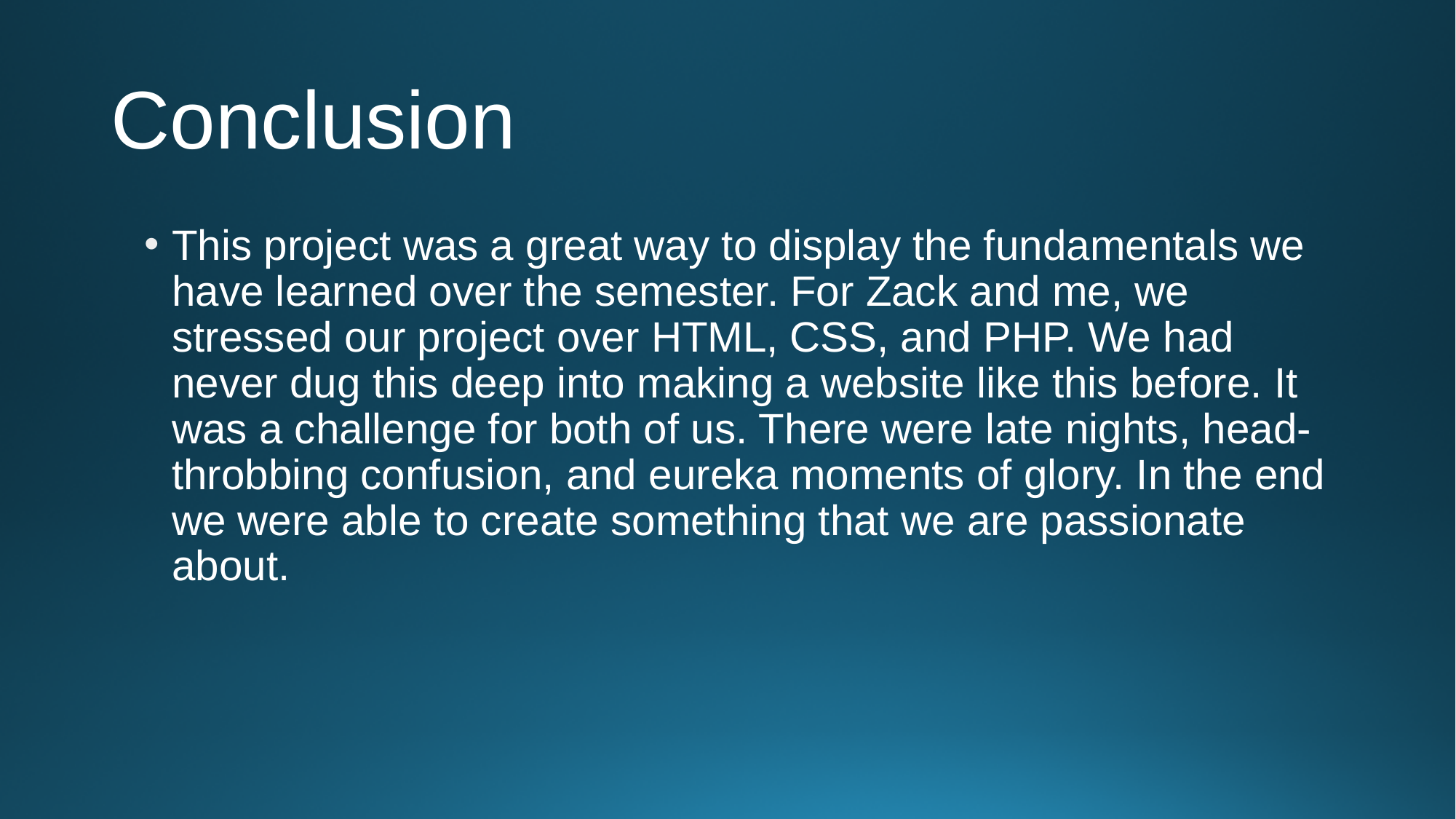

# Conclusion
This project was a great way to display the fundamentals we have learned over the semester. For Zack and me, we stressed our project over HTML, CSS, and PHP. We had never dug this deep into making a website like this before. It was a challenge for both of us. There were late nights, head-throbbing confusion, and eureka moments of glory. In the end we were able to create something that we are passionate about.